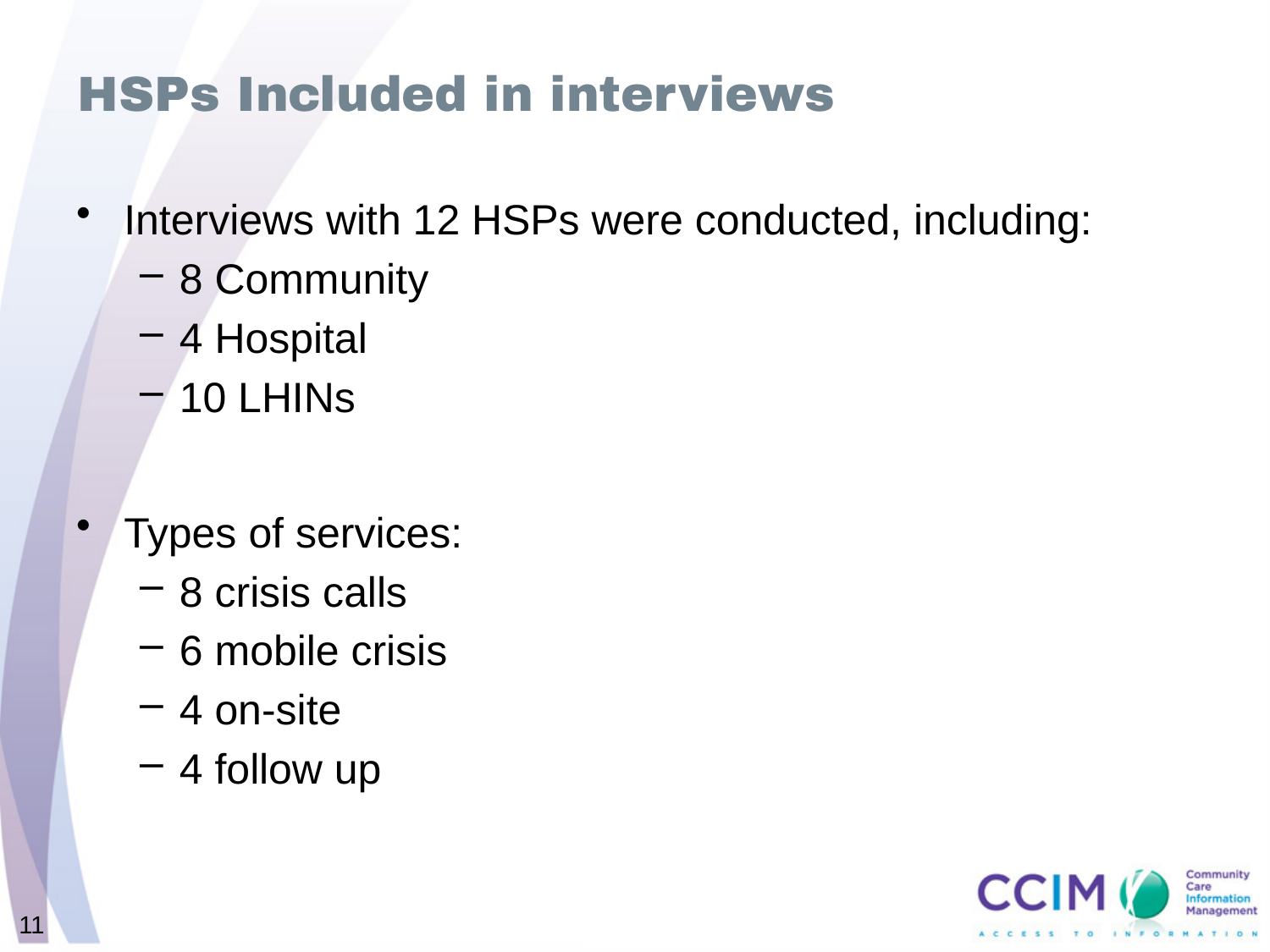

# HSPs Included in interviews
Interviews with 12 HSPs were conducted, including:
8 Community
4 Hospital
10 LHINs

Types of services:
8 crisis calls
6 mobile crisis
4 on-site
4 follow up
11